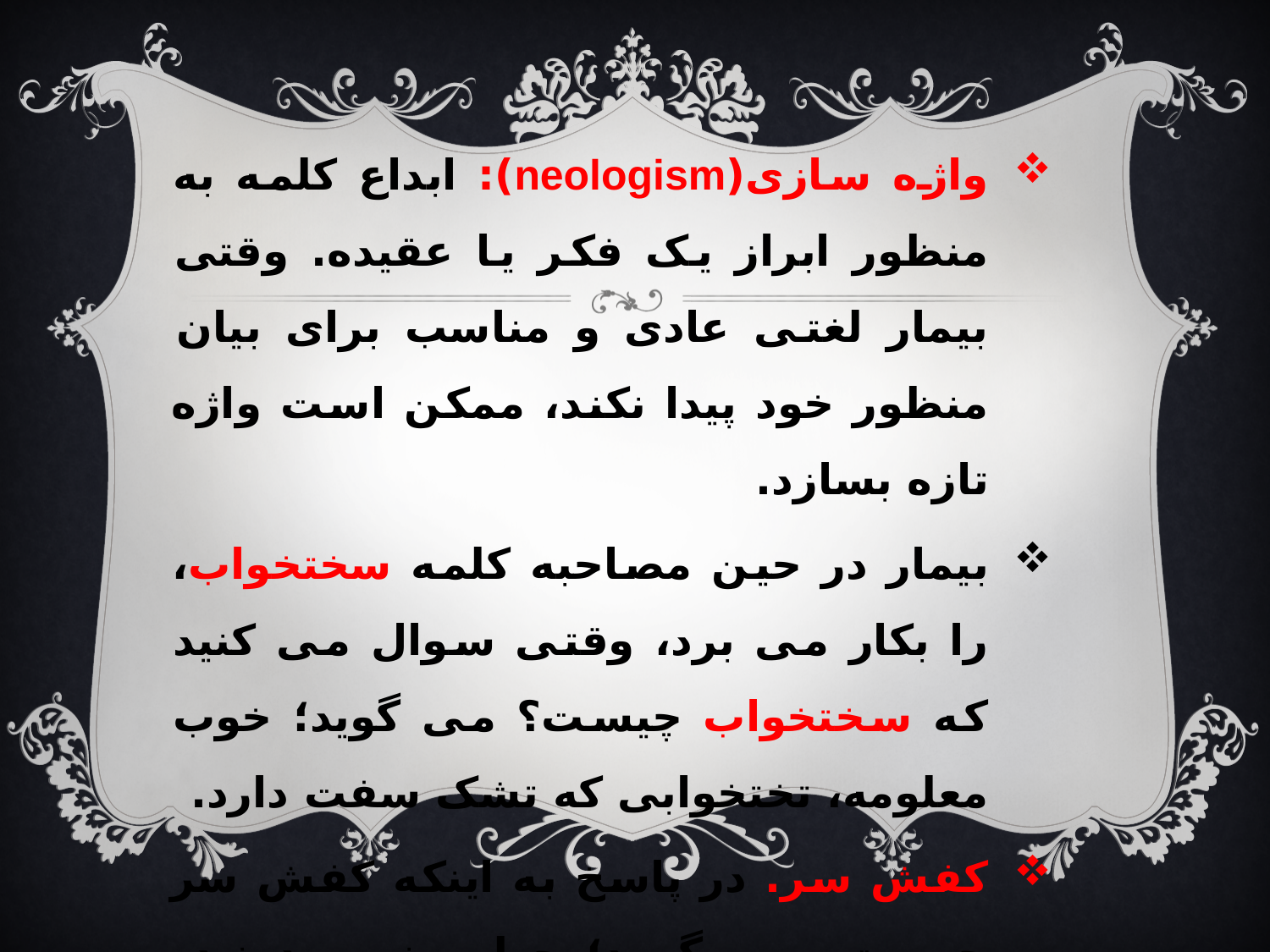

واژه سازی(neologism): ابداع کلمه به منظور ابراز یک فکر یا عقیده. وقتی بیمار لغتی عادی و مناسب برای بیان منظور خود پیدا نکند، ممکن است واژه تازه بسازد.
بیمار در حین مصاحبه کلمه سختخواب، را بکار می برد، وقتی سوال می کنید که سختخواب چیست؟ می گوید؛ خوب معلومه، تختخوابی که تشک سفت دارد.
کفش سر. در پاسخ به اینکه کفش سر چیست، می گوید؛ چطور نمی دونید، خوب اینکه معلومه، یعنی کلاه. در بین بیماران  اسکیزوفرن شایع تر است.